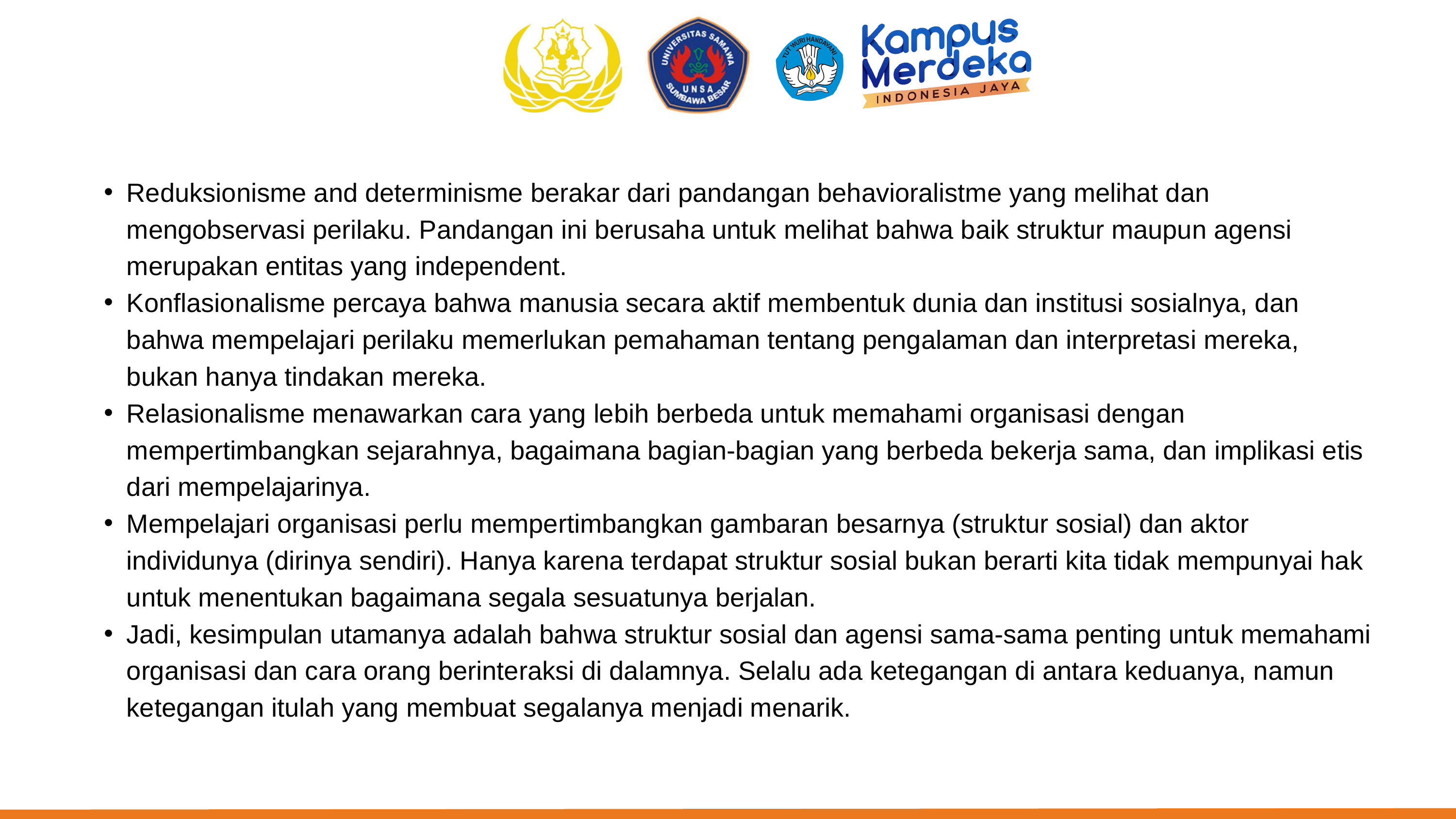

Reduksionisme and determinisme berakar dari pandangan behavioralistme yang melihat dan mengobservasi perilaku. Pandangan ini berusaha untuk melihat bahwa baik struktur maupun agensi merupakan entitas yang independent.
Konflasionalisme percaya bahwa manusia secara aktif membentuk dunia dan institusi sosialnya, dan bahwa mempelajari perilaku memerlukan pemahaman tentang pengalaman dan interpretasi mereka, bukan hanya tindakan mereka.
Relasionalisme menawarkan cara yang lebih berbeda untuk memahami organisasi dengan mempertimbangkan sejarahnya, bagaimana bagian-bagian yang berbeda bekerja sama, dan implikasi etis dari mempelajarinya.
Mempelajari organisasi perlu mempertimbangkan gambaran besarnya (struktur sosial) dan aktor individunya (dirinya sendiri). Hanya karena terdapat struktur sosial bukan berarti kita tidak mempunyai hak untuk menentukan bagaimana segala sesuatunya berjalan.
Jadi, kesimpulan utamanya adalah bahwa struktur sosial dan agensi sama-sama penting untuk memahami organisasi dan cara orang berinteraksi di dalamnya. Selalu ada ketegangan di antara keduanya, namun ketegangan itulah yang membuat segalanya menjadi menarik.